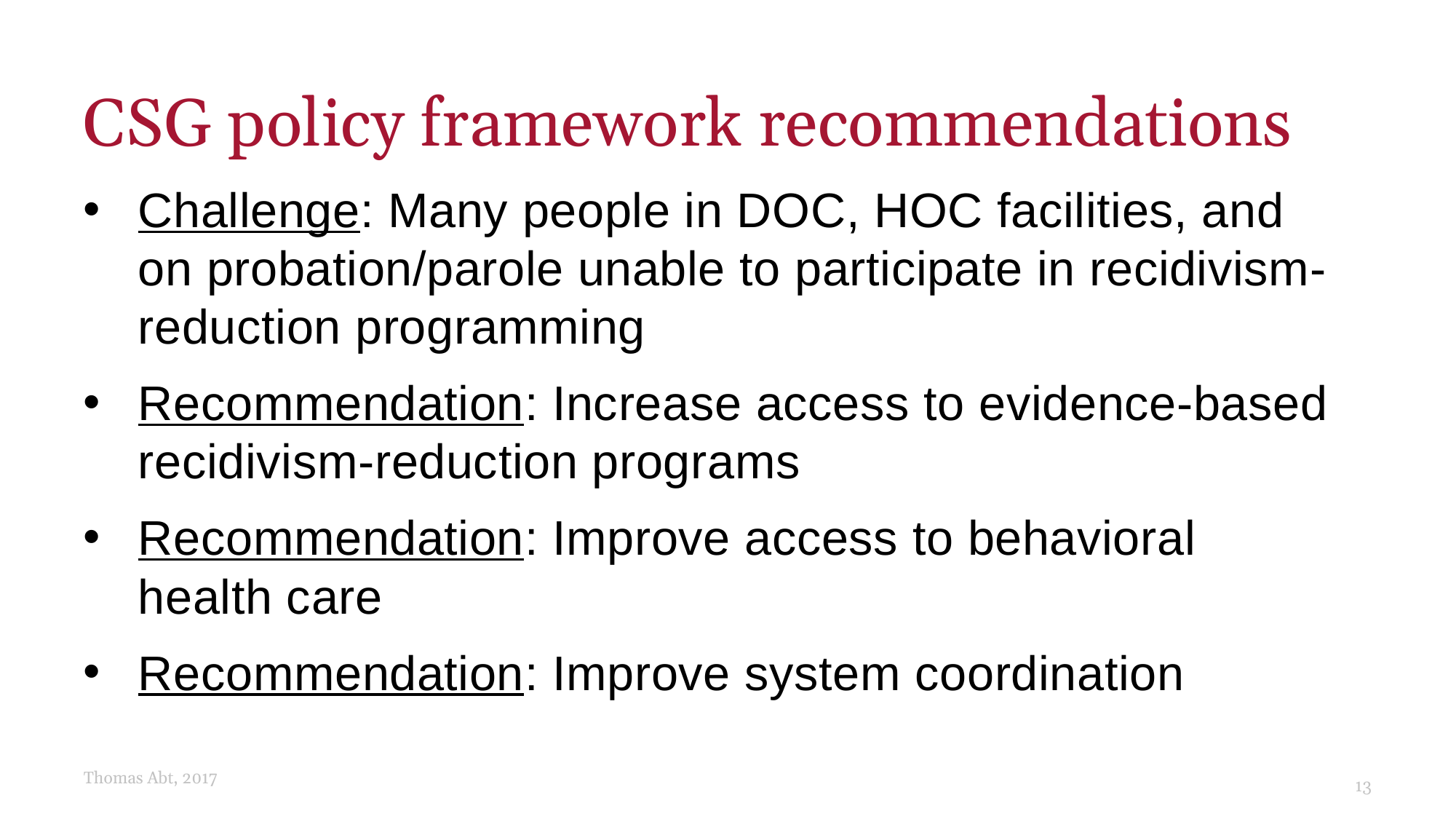

# CSG policy framework recommendations
Challenge: Many people in DOC, HOC facilities, and on probation/parole unable to participate in recidivism-reduction programming
Recommendation: Increase access to evidence-based recidivism-reduction programs
Recommendation: Improve access to behavioral health care
Recommendation: Improve system coordination

Thomas Abt, 2017
13